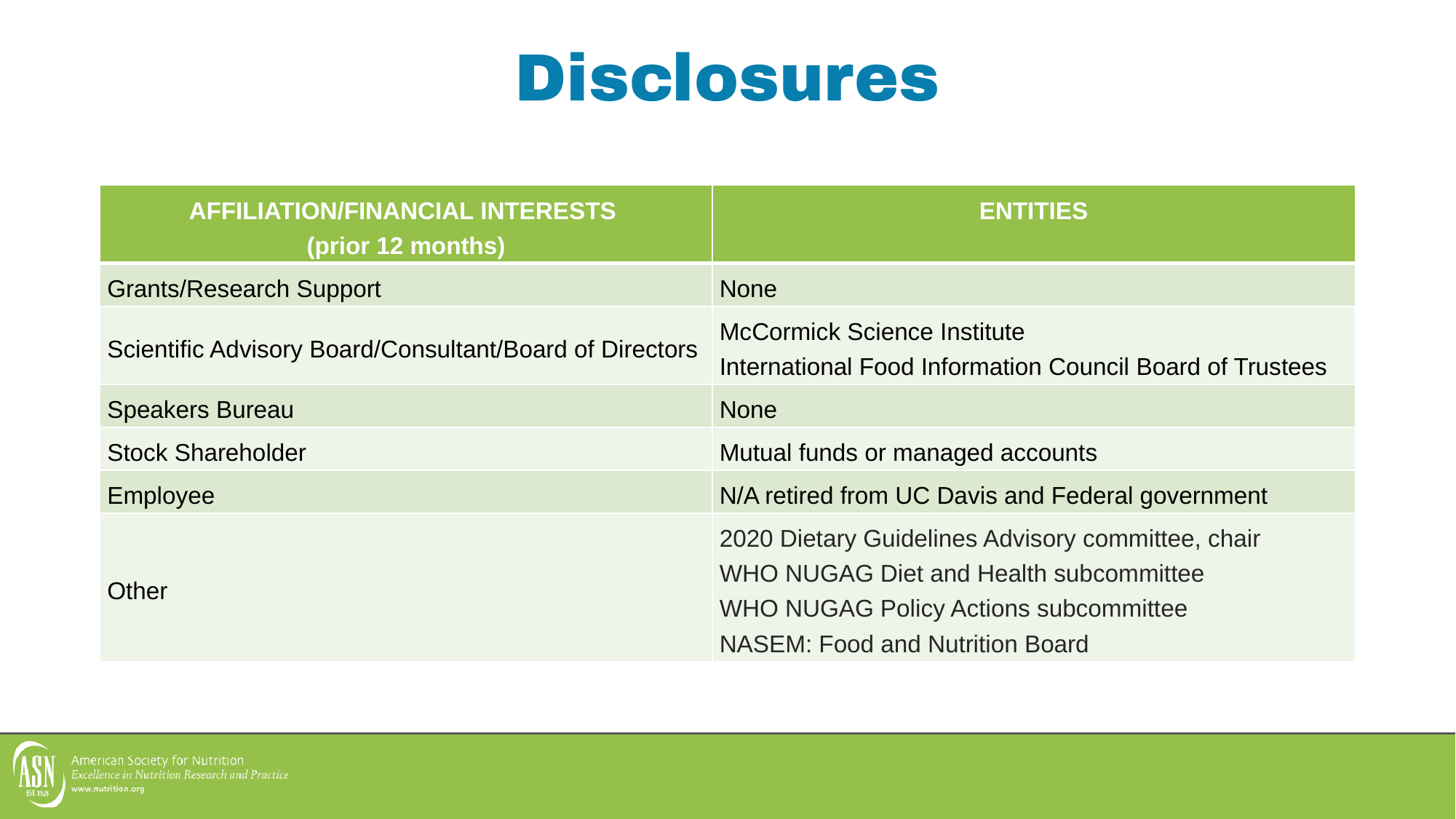

# Disclosures
| AFFILIATION/FINANCIAL INTERESTS  (prior 12 months) | ENTITIES |
| --- | --- |
| Grants/Research Support | None |
| Scientific Advisory Board/Consultant/Board of Directors | McCormick Science Institute International Food Information Council Board of Trustees |
| Speakers Bureau | None |
| Stock Shareholder | Mutual funds or managed accounts |
| Employee | N/A retired from UC Davis and Federal government |
| Other | 2020 Dietary Guidelines Advisory committee, chair WHO NUGAG Diet and Health subcommittee WHO NUGAG Policy Actions subcommittee NASEM: Food and Nutrition Board |